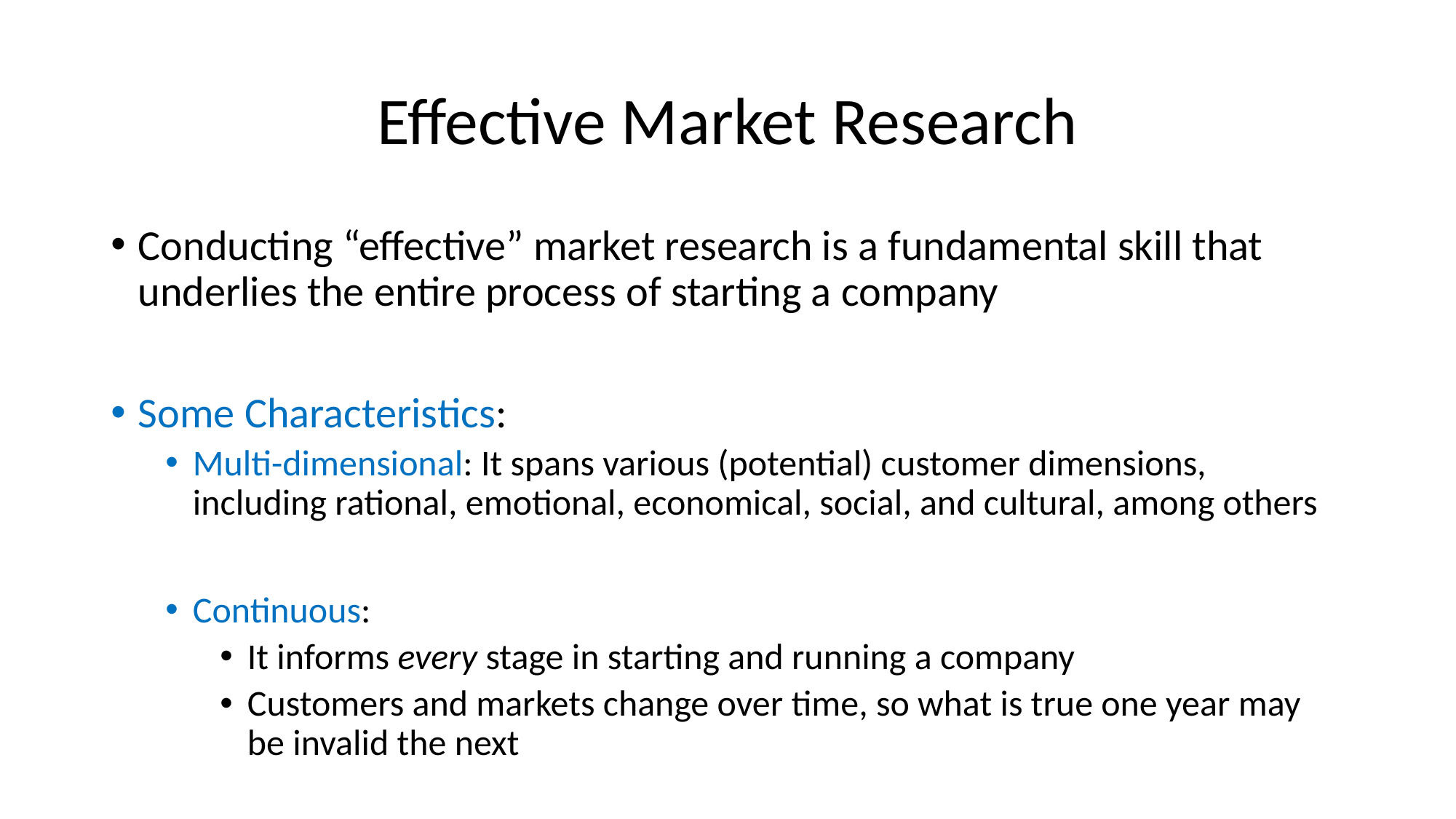

# Effective Market Research
Conducting “effective” market research is a fundamental skill that underlies the entire process of starting a company

Some Characteristics:
Multi-dimensional: It spans various (potential) customer dimensions, including rational, emotional, economical, social, and cultural, among others

Continuous:
It informs every stage in starting and running a company
Customers and markets change over time, so what is true one year may be invalid the next